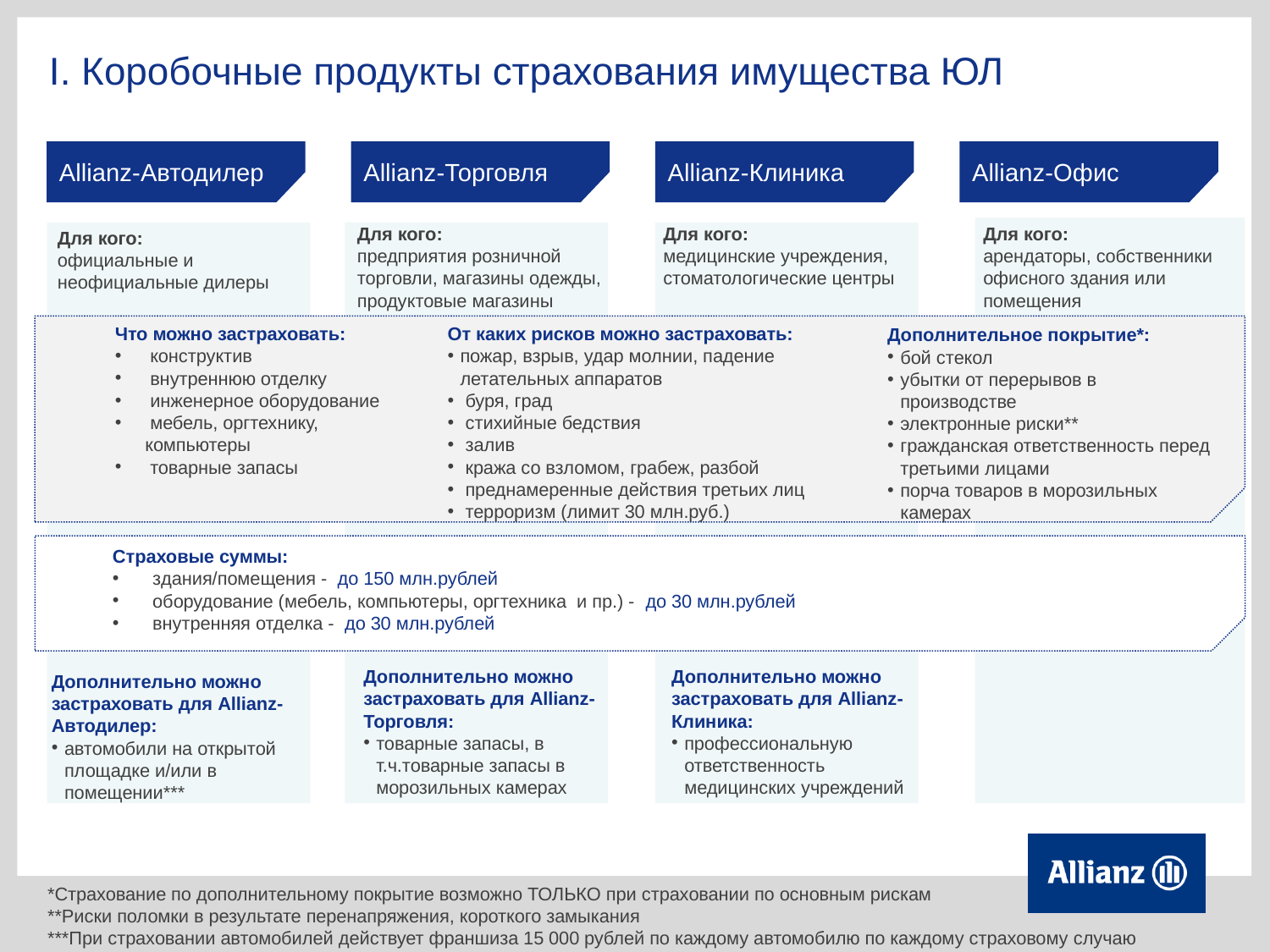

I. Коробочные продукты страхования имущества ЮЛ

Allianz-Автодилер
Allianz-Торговля
Allianz-Клиника
Allianz-Офис
Для кого:
предприятия розничной торговли, магазины одежды, продуктовые магазины
Для кого:
медицинские учреждения, стоматологические центры
Для кого:
арендаторы, собственники офисного здания или помещения

Для кого:
официальные и неофициальные дилеры

Что можно застраховать:
 конструктив
 внутреннюю отделку
 инженерное оборудование
 мебель, оргтехнику, компьютеры
 товарные запасы
От каких рисков можно застраховать:
пожар, взрыв, удар молнии, падение летательных аппаратов
 буря, град
 стихийные бедствия
 залив
 кража со взломом, грабеж, разбой
 преднамеренные действия третьих лиц
 терроризм (лимит 30 млн.руб.)

Дополнительное покрытие*:
бой стекол
убытки от перерывов в производстве
электронные риски**
гражданская ответственность перед третьими лицами
порча товаров в морозильных камерах

Страховые суммы:
  здания/помещения -  до 150 млн.рублей
  оборудование (мебель, компьютеры, оргтехника  и пр.) -  до 30 млн.рублей
  внутренняя отделка -  до 30 млн.рублей
Дополнительно можно застраховать для Allianz-Торговля:
товарные запасы, в т.ч.товарные запасы в морозильных камерах

Дополнительно можно застраховать для Allianz-Клиника:
профессиональную ответственность медицинских учреждений

Дополнительно можно застраховать для Allianz-Автодилер:
автомобили на открытой площадке и/или в помещении***

*Страхование по дополнительному покрытие возможно ТОЛЬКО при страховании по основным рискам
**Риски поломки в результате перенапряжения, короткого замыкания
***При страховании автомобилей действует франшиза 15 000 рублей по каждому автомобилю по каждому страховому случаю